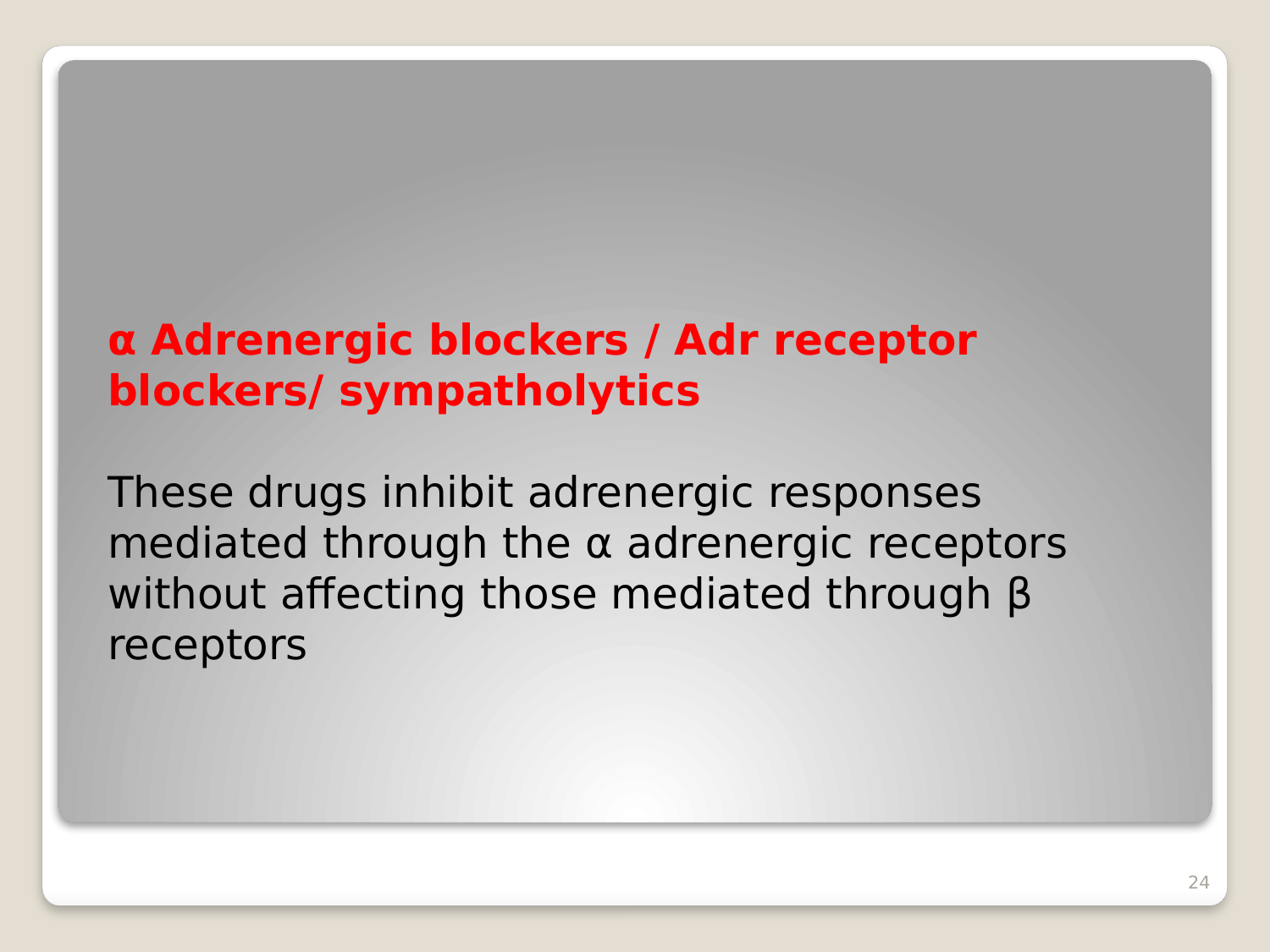

α Adrenergic blockers / Adr receptor blockers/ sympatholytics

These drugs inhibit adrenergic responses mediated through the α adrenergic receptors without affecting those mediated through β receptors

24